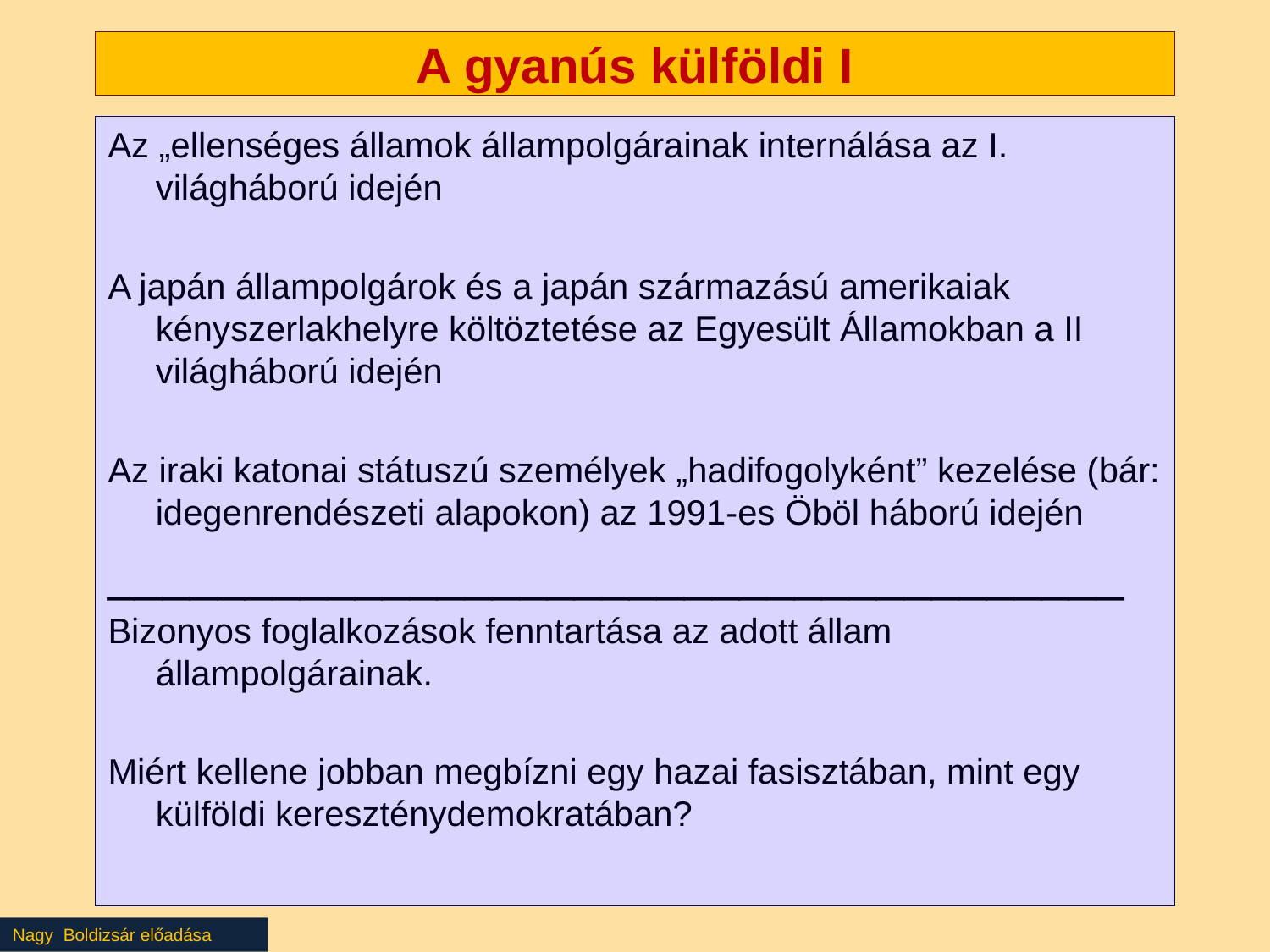

# A gyanús külföldi I
Az „ellenséges államok állampolgárainak internálása az I. világháború idején

A japán állampolgárok és a japán származású amerikaiak kényszerlakhelyre költöztetése az Egyesült Államokban a II világháború idején

Az iraki katonai státuszú személyek „hadifogolyként” kezelése (bár: idegenrendészeti alapokon) az 1991-es Öböl háború idején
_____________________________________
Bizonyos foglalkozások fenntartása az adott állam állampolgárainak.

Miért kellene jobban megbízni egy hazai fasisztában, mint egy külföldi kereszténydemokratában?